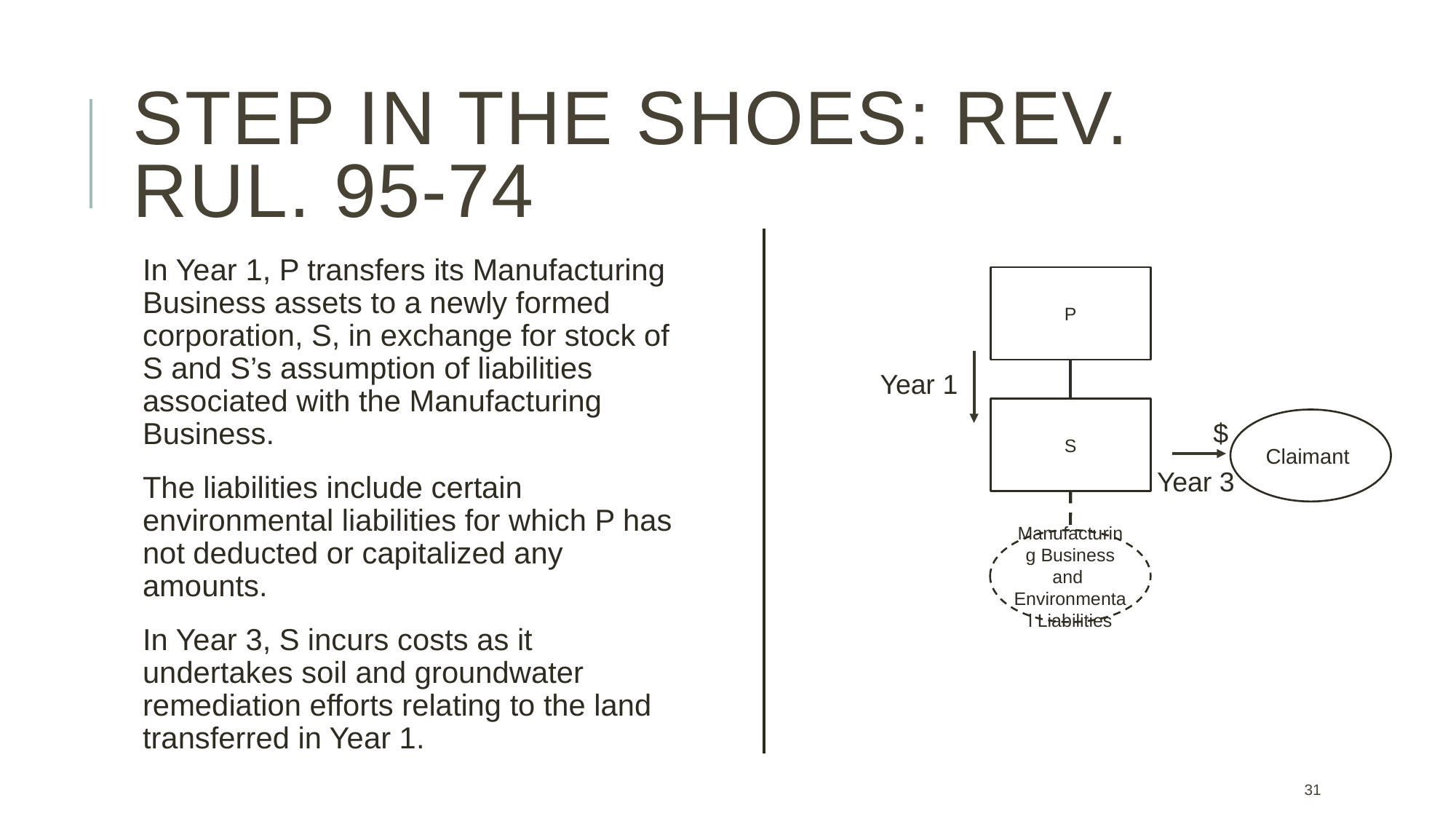

# Step in the shoes: Rev. Rul. 95-74
In Year 1, P transfers its Manufacturing Business assets to a newly formed corporation, S, in exchange for stock of S and S’s assumption of liabilities associated with the Manufacturing Business.
The liabilities include certain environmental liabilities for which P has not deducted or capitalized any amounts.
In Year 3, S incurs costs as it undertakes soil and groundwater remediation efforts relating to the land transferred in Year 1.
P
Year 1
S
Claimant
$
Year 3
Manufacturing Business and
Environmental Liabilities
31